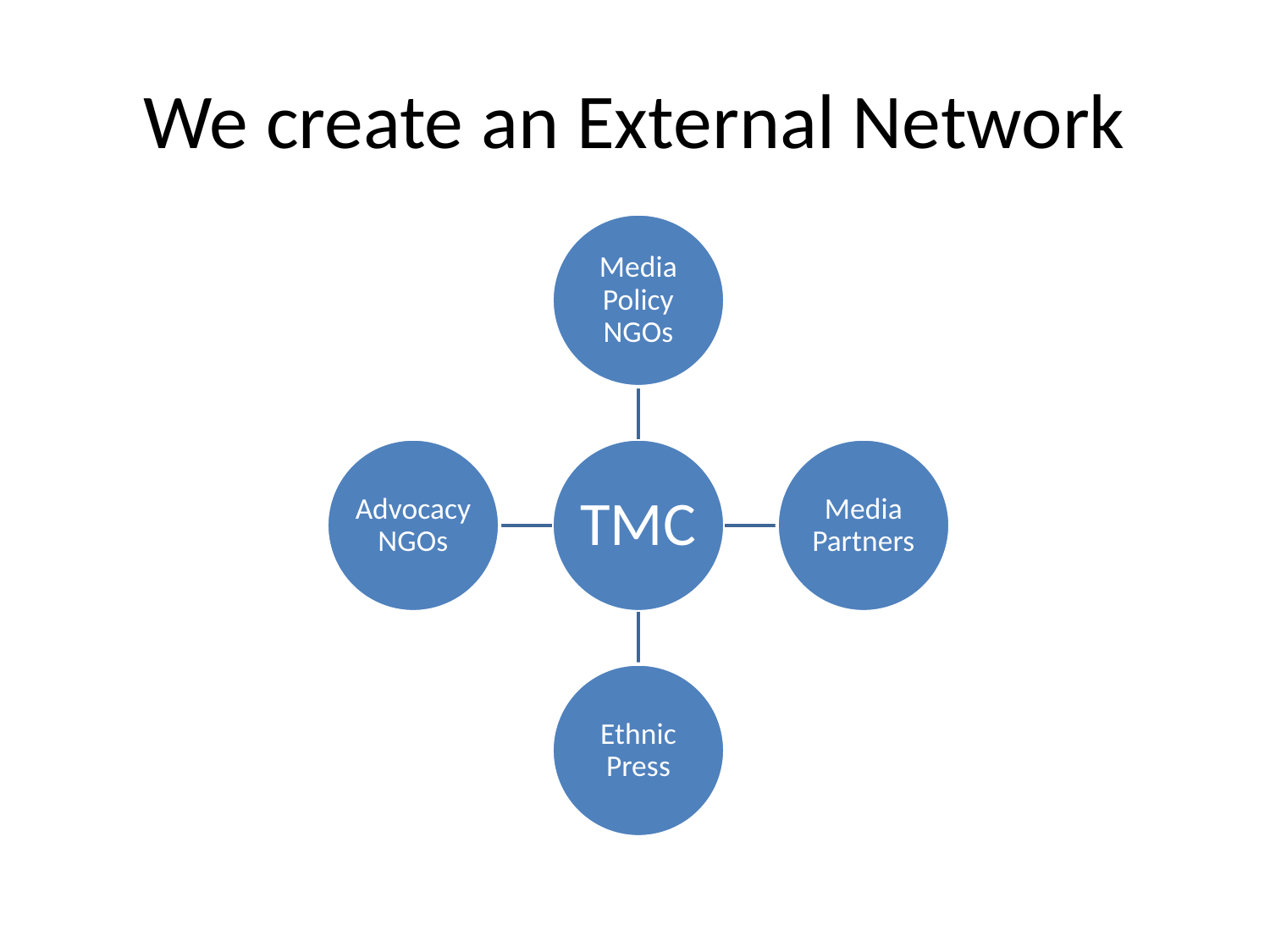

# We create an External Network
TMC

Media Policy NGOs

Media Partners

Ethnic Press

Advocacy NGOs